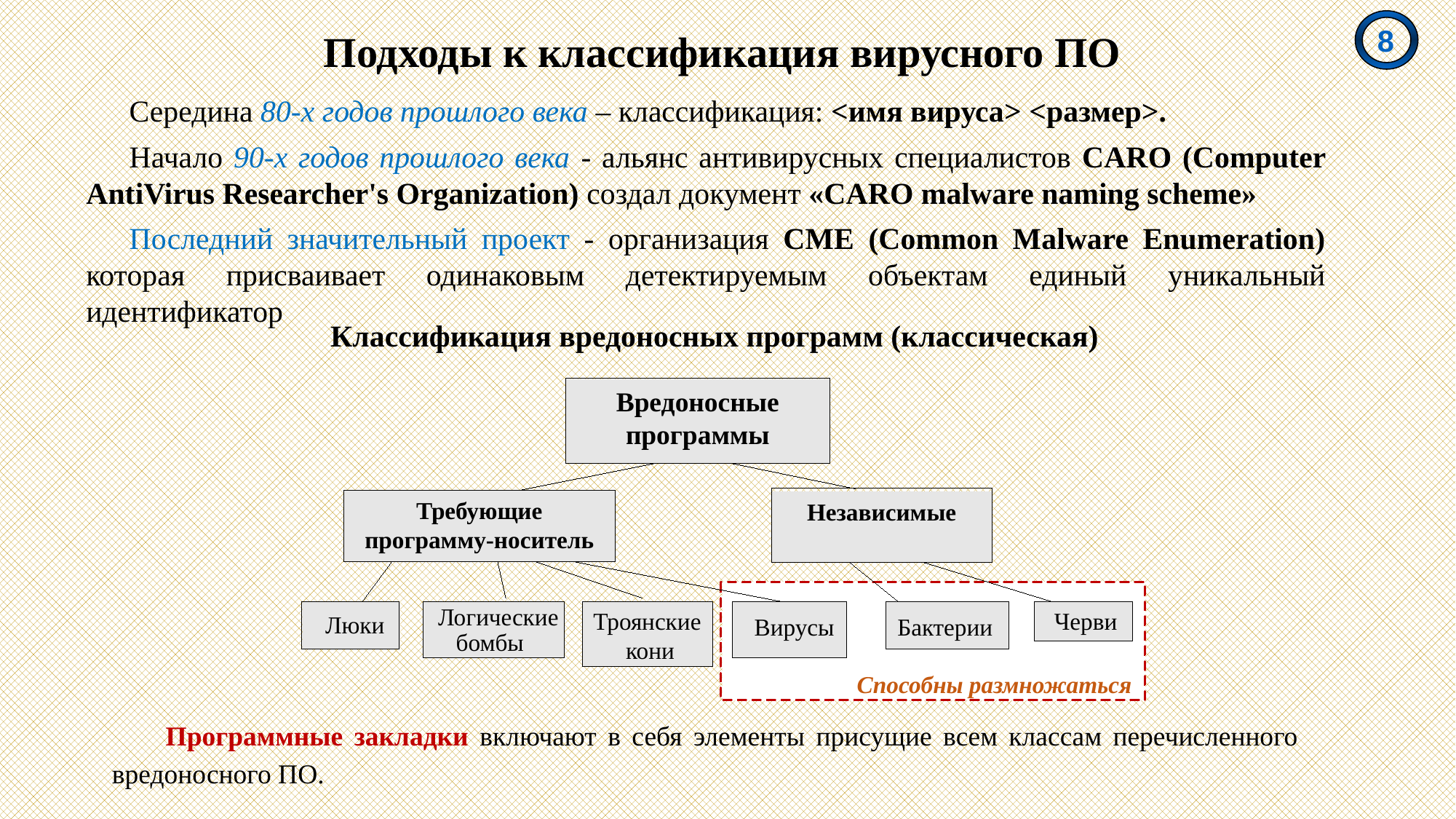

8
Подходы к классификация вирусного ПО
Середина 80-х годов прошлого века – классификация: <имя вируса> <размер>.
Начало 90-х годов прошлого века - альянс антивирусных специалистов CARO (Computer AntiVirus Researcher's Organization) создал документ «CARO malware naming scheme»
Последний значительный проект - организация CME (Common Malware Enumeration) которая присваивает одинаковым детектируемым объектам единый уникальный идентификатор
Классификация вредоносных программ (классическая)

Вредоносные программы

Требующие программу-носитель
Независимые

Логические

Троянские
кони
Черви
Люки
Вирусы
Бактерии
бомбы
Способны размножаться
Программные закладки включают в себя элементы присущие всем классам перечисленного вредоносного ПО.